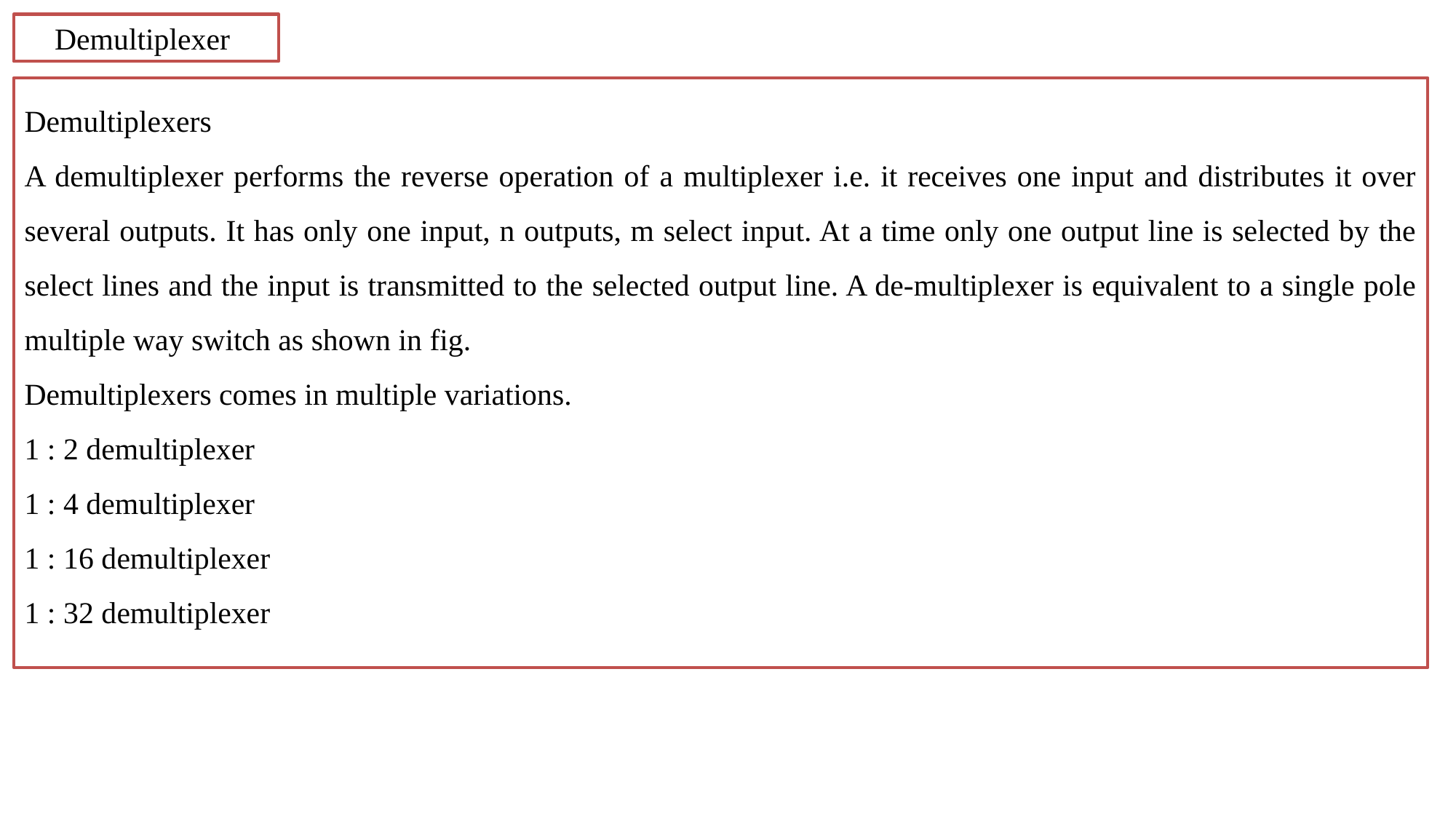

Demultiplexer
Demultiplexers
A demultiplexer performs the reverse operation of a multiplexer i.e. it receives one input and distributes it over several outputs. It has only one input, n outputs, m select input. At a time only one output line is selected by the select lines and the input is transmitted to the selected output line. A de-multiplexer is equivalent to a single pole multiple way switch as shown in fig.
Demultiplexers comes in multiple variations.
1 : 2 demultiplexer
1 : 4 demultiplexer
1 : 16 demultiplexer
1 : 32 demultiplexer